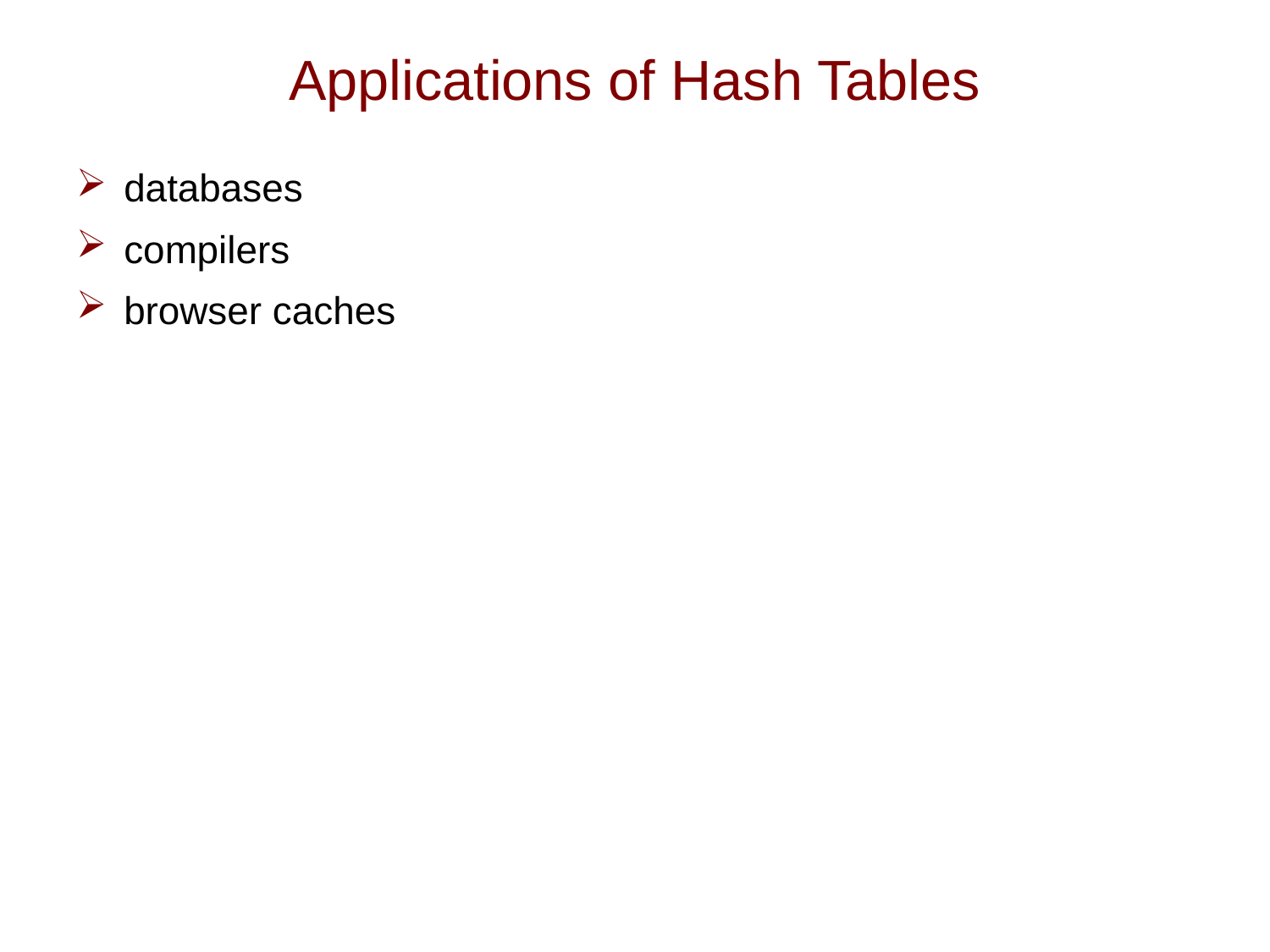

# Applications of Hash Tables
databases
compilers
browser caches